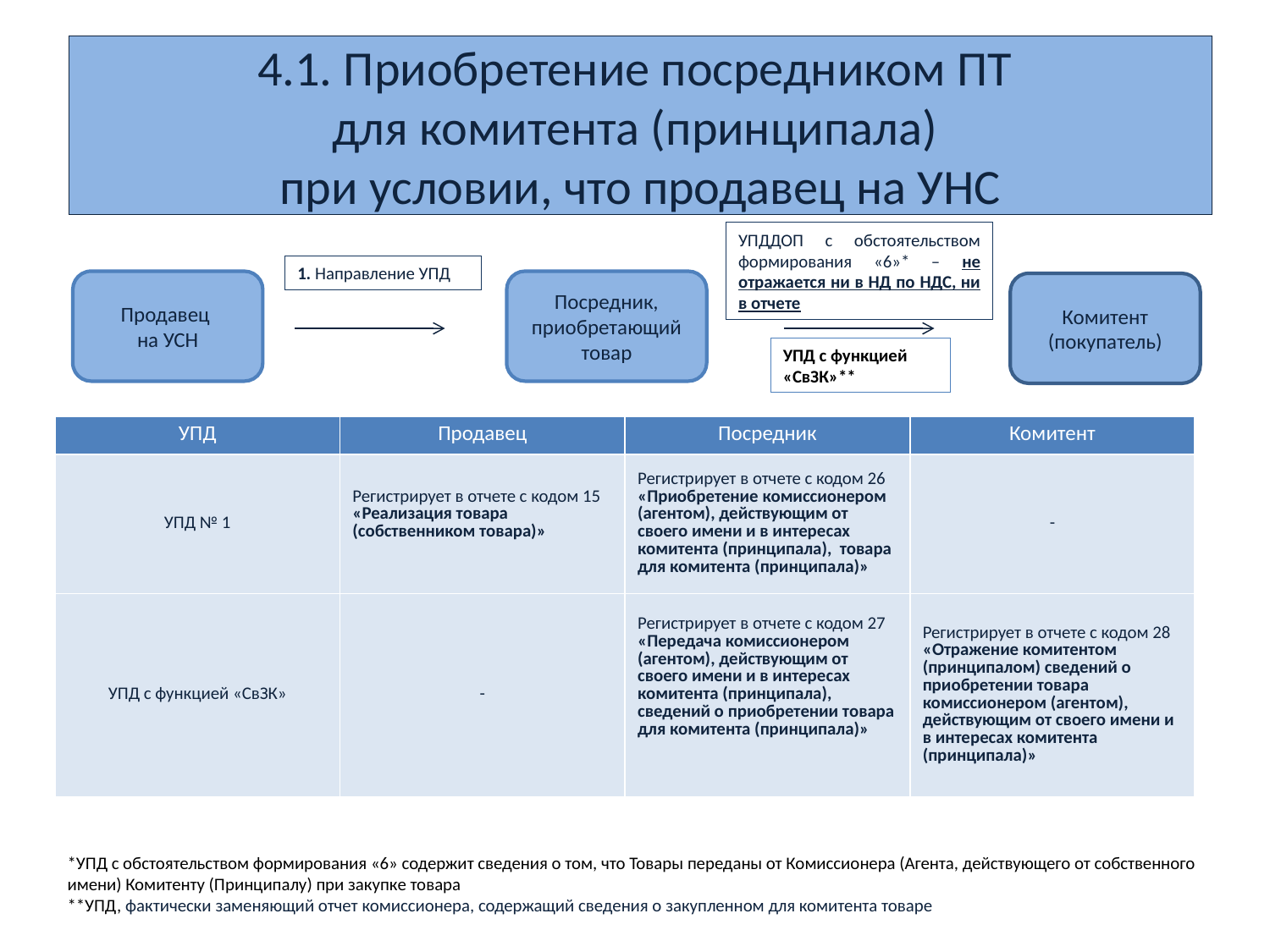

# 4.1. Приобретение посредником ПТ для комитента (принципала) при условии, что продавец на УНС
УПДДОП с обстоятельством формирования «6»* – не отражается ни в НД по НДС, ни в отчете
1. Направление УПД
Продавец
на УСН
Посредник, приобретающий товар
Комитент (покупатель)
УПД с функцией «СвЗК»**
| УПД | Продавец | Посредник | Комитент |
| --- | --- | --- | --- |
| УПД № 1 | Регистрирует в отчете с кодом 15 «Реализация товара (собственником товара)» | Регистрирует в отчете с кодом 26 «Приобретение комиссионером (агентом), действующим от своего имени и в интересах комитента (принципала), товара для комитента (принципала)» | - |
| УПД с функцией «СвЗК» | - | Регистрирует в отчете с кодом 27 «Передача комиссионером (агентом), действующим от своего имени и в интересах комитента (принципала), сведений о приобретении товара для комитента (принципала)» | Регистрирует в отчете с кодом 28 «Отражение комитентом (принципалом) сведений о приобретении товара комиссионером (агентом), действующим от своего имени и в интересах комитента (принципала)» |
*УПД с обстоятельством формирования «6» содержит сведения о том, что Товары переданы от Комиссионера (Агента, действующего от собственного имени) Комитенту (Принципалу) при закупке товара
**УПД, фактически заменяющий отчет комиссионера, содержащий сведения о закупленном для комитента товаре